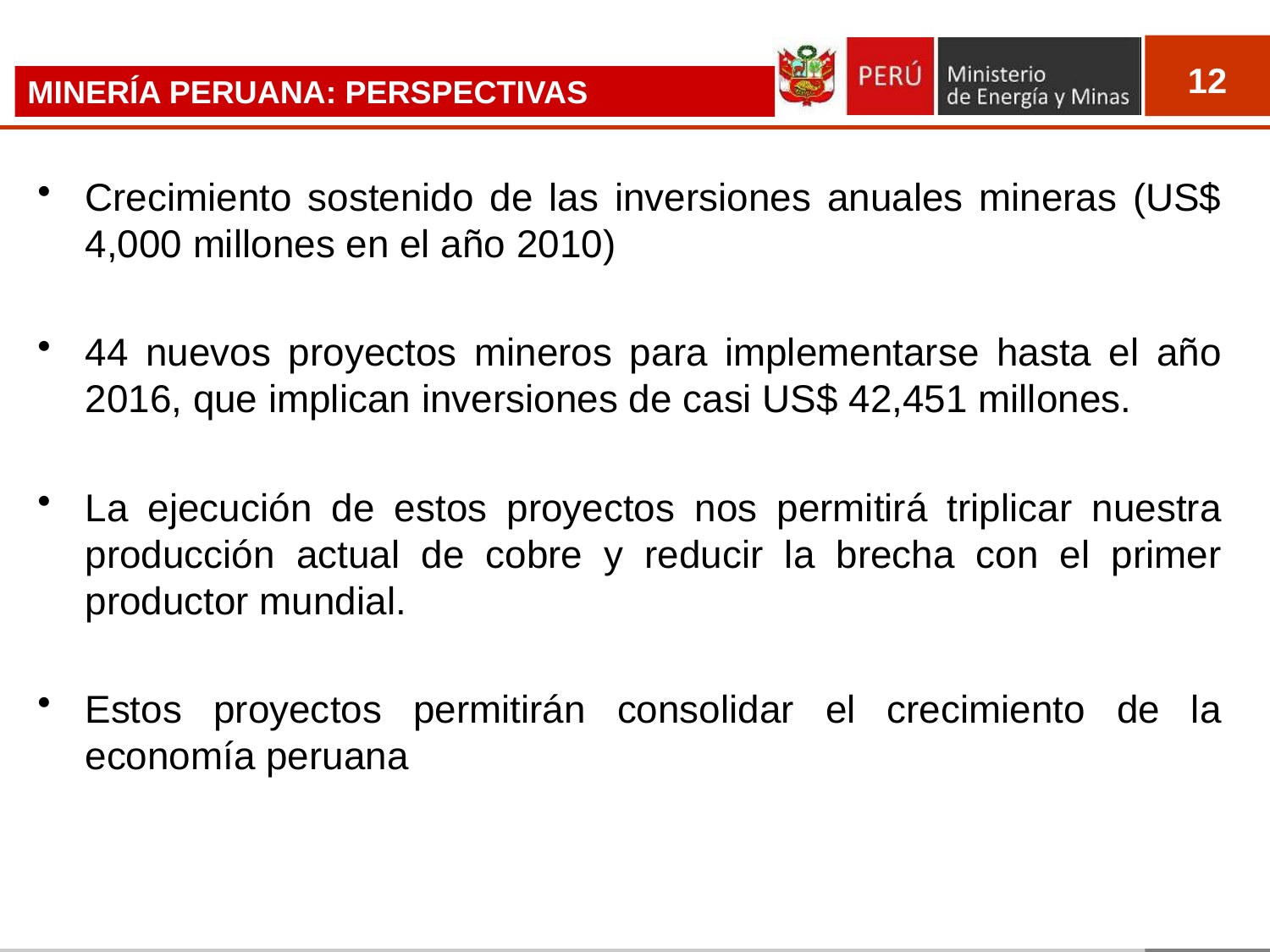

MINERÍA PERUANA: PERSPECTIVAS
Crecimiento sostenido de las inversiones anuales mineras (US$ 4,000 millones en el año 2010)

44 nuevos proyectos mineros para implementarse hasta el año 2016, que implican inversiones de casi US$ 42,451 millones.

La ejecución de estos proyectos nos permitirá triplicar nuestra producción actual de cobre y reducir la brecha con el primer productor mundial.

Estos proyectos permitirán consolidar el crecimiento de la economía peruana